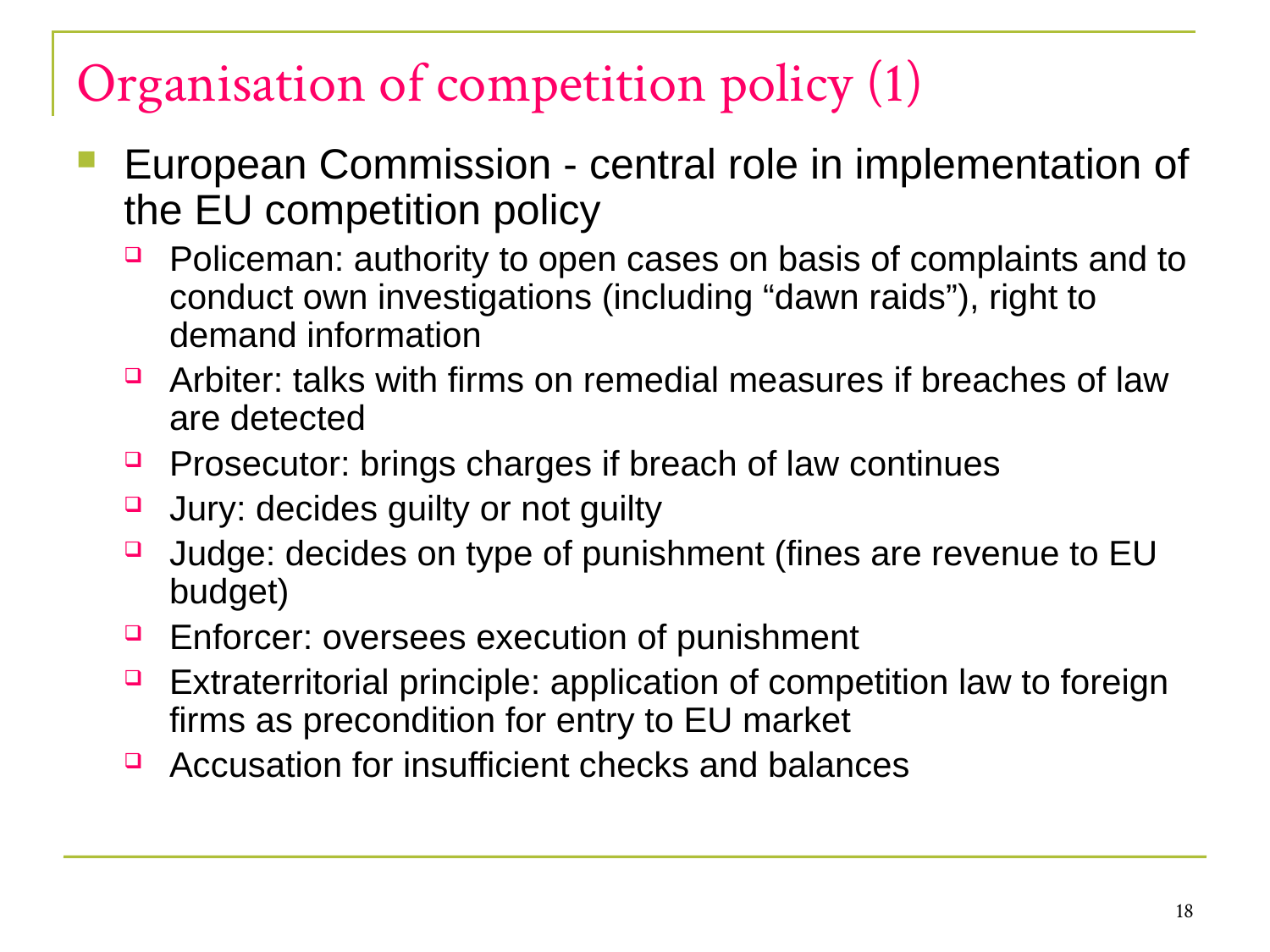

# Organisation of competition policy (1)
European Commission - central role in implementation of the EU competition policy
Policeman: authority to open cases on basis of complaints and to conduct own investigations (including “dawn raids”), right to demand information
Arbiter: talks with firms on remedial measures if breaches of law are detected
Prosecutor: brings charges if breach of law continues
Jury: decides guilty or not guilty
Judge: decides on type of punishment (fines are revenue to EU budget)
Enforcer: oversees execution of punishment
Extraterritorial principle: application of competition law to foreign firms as precondition for entry to EU market
Accusation for insufficient checks and balances
18